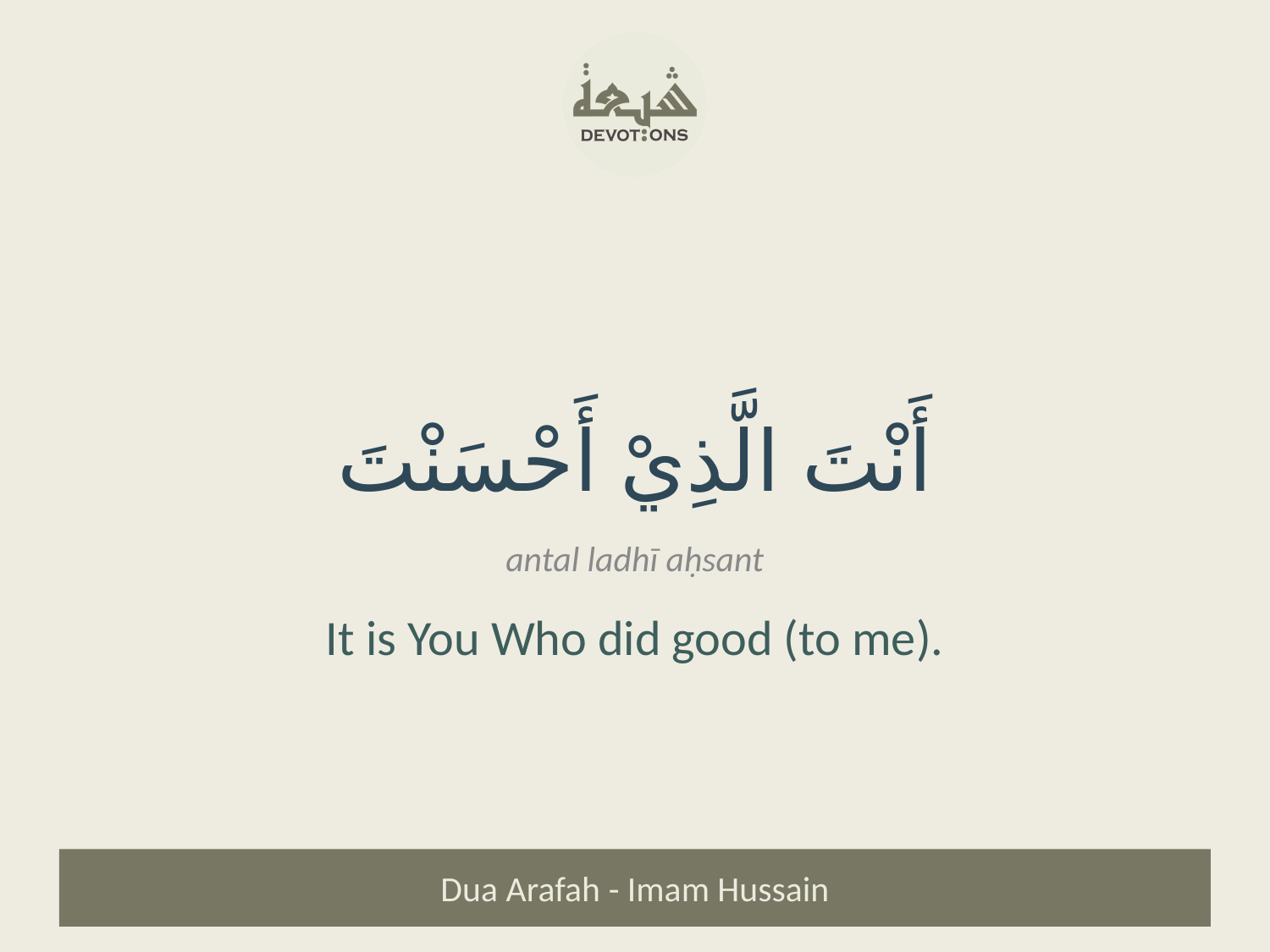

أَنْتَ الَّذِيْ أَحْسَنْتَ
antal ladhī aḥsant
It is You Who did good (to me).
Dua Arafah - Imam Hussain